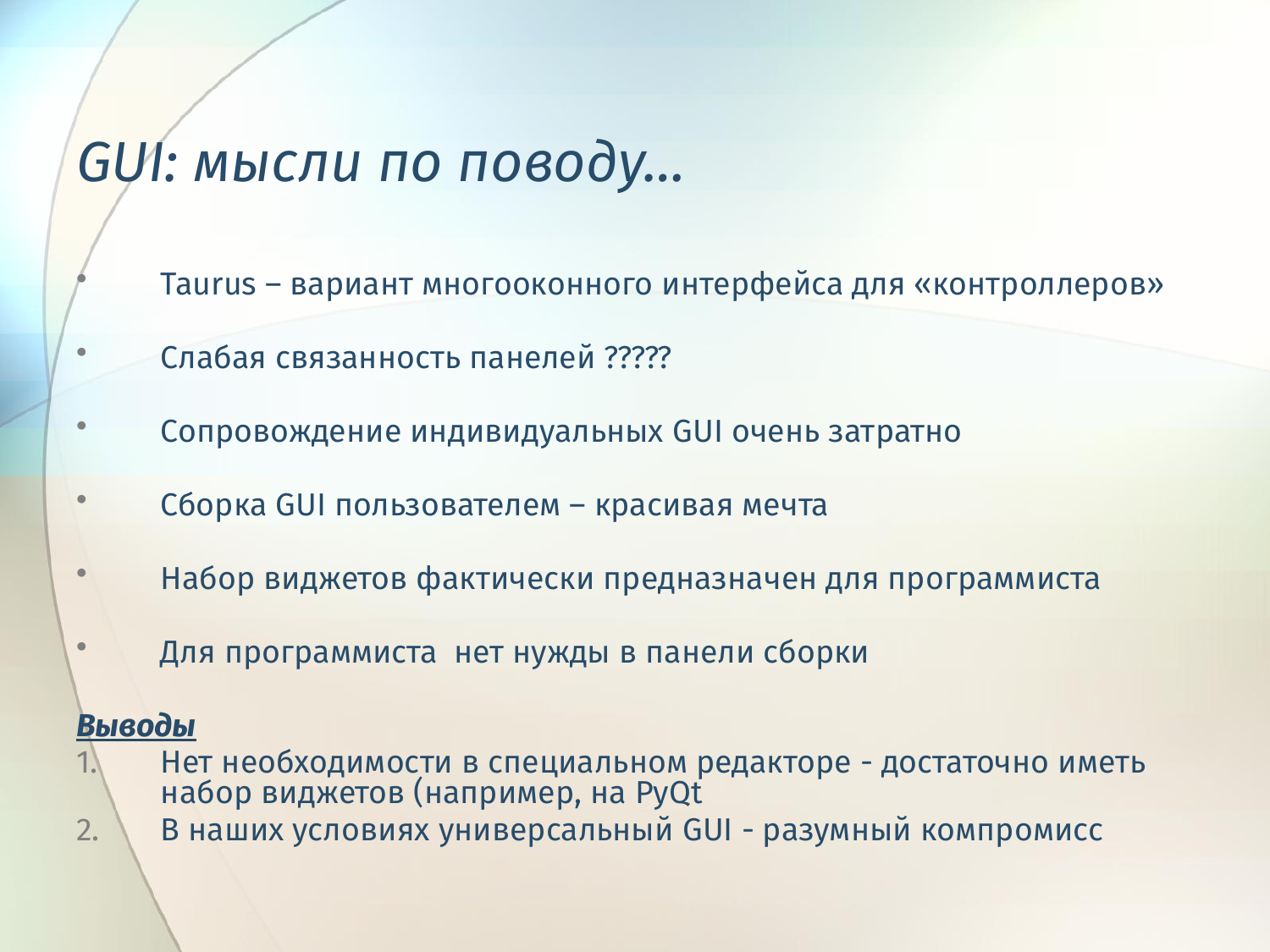

# GUI: мысли по поводу…
Taurus – вариант многооконного интерфейса для «контроллеров»

Слабая связанность панелей ?????

Сопровождение индивидуальных GUI очень затратно

Сборка GUI пользователем – красивая мечта

Набор виджетов фактически предназначен для программиста

Для программиста  нет нужды в панели сборки

Выводы
Нет необходимости в специальном редакторе - достаточно иметь набор виджетов (например, на PyQt
В наших условиях универсальный GUI - разумный компромисс